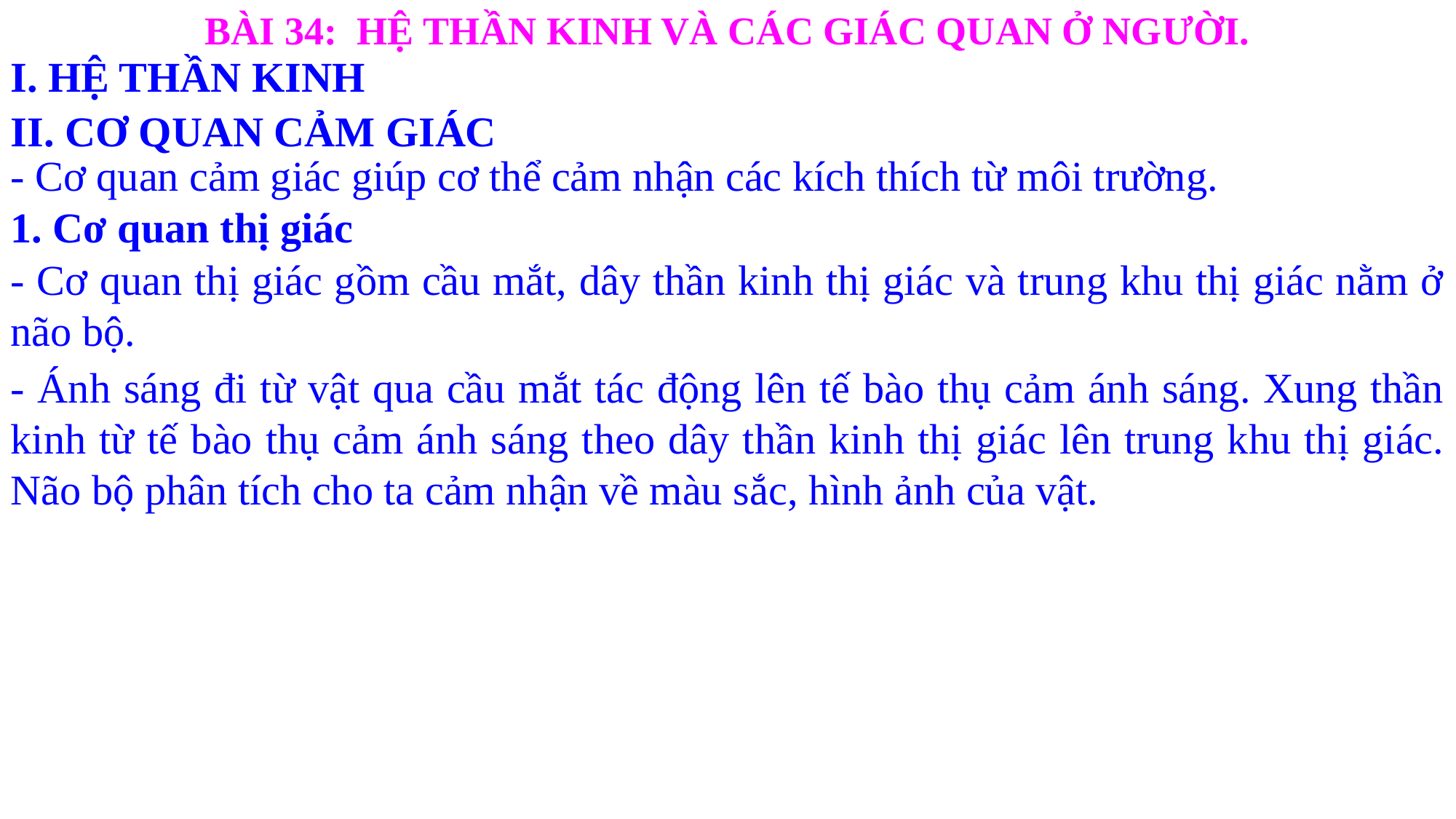

BÀI 34:  HỆ THẦN KINH VÀ CÁC GIÁC QUAN Ở NGƯỜI.

I. HỆ THẦN KINH

II. CƠ QUAN CẢM GIÁC

- Cơ quan cảm giác giúp cơ thể cảm nhận các kích thích từ môi trường.
1. Cơ quan thị giác
- Cơ quan thị giác gồm cầu mắt, dây thần kinh thị giác và trung khu thị giác nằm ở não bộ.
- Ánh sáng đi từ vật qua cầu mắt tác động lên tế bào thụ cảm ánh sáng. Xung thần kinh từ tế bào thụ cảm ánh sáng theo dây thần kinh thị giác lên trung khu thị giác. Não bộ phân tích cho ta cảm nhận về màu sắc, hình ảnh của vật.